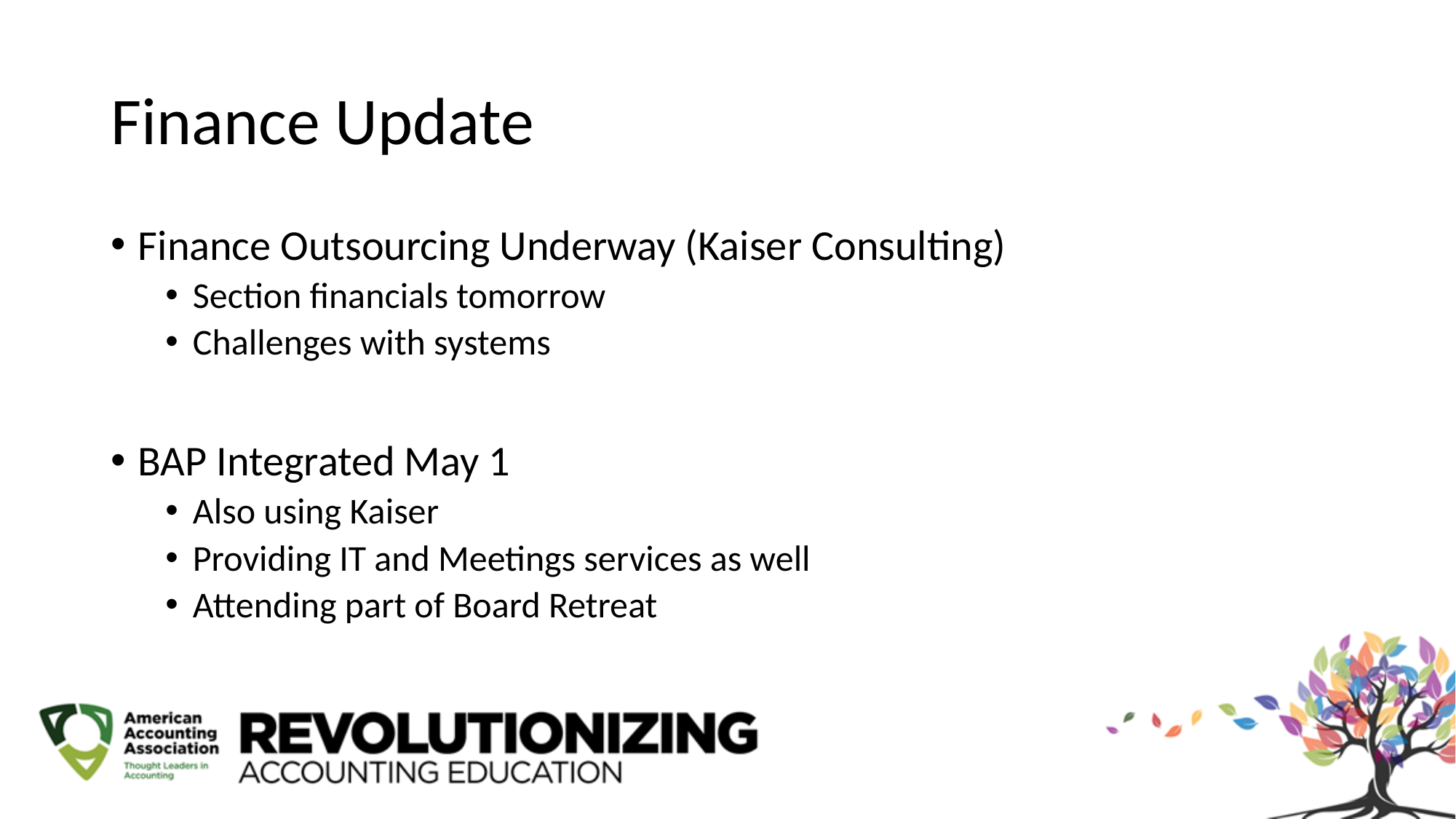

# Finance Update
Finance Outsourcing Underway (Kaiser Consulting)
Section financials tomorrow
Challenges with systems

BAP Integrated May 1
Also using Kaiser
Providing IT and Meetings services as well
Attending part of Board Retreat